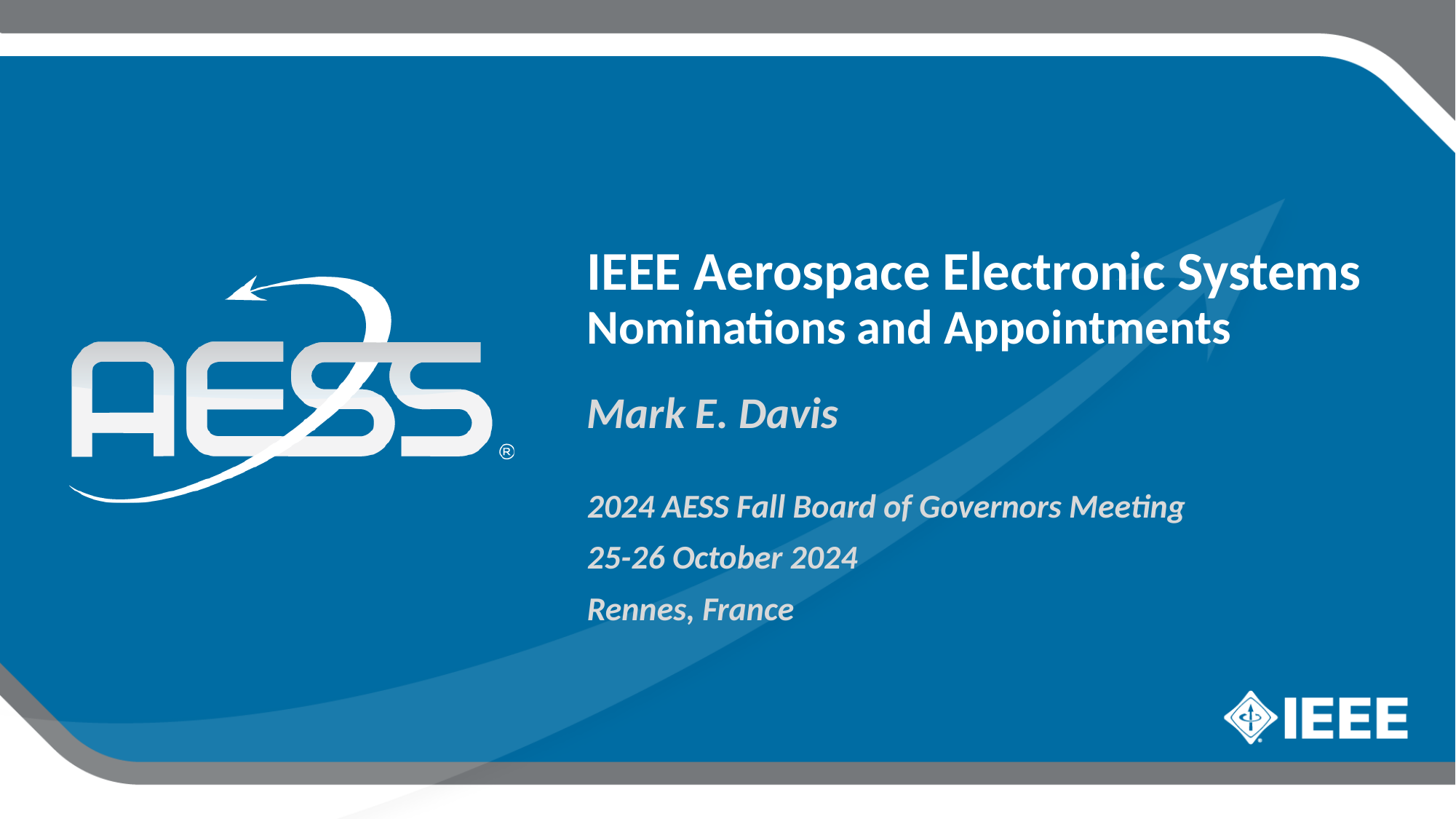

IEEE Aerospace Electronic Systems
Nominations and Appointments
Mark E. Davis

2024 AESS Fall Board of Governors Meeting
25-26 October 2024
Rennes, France